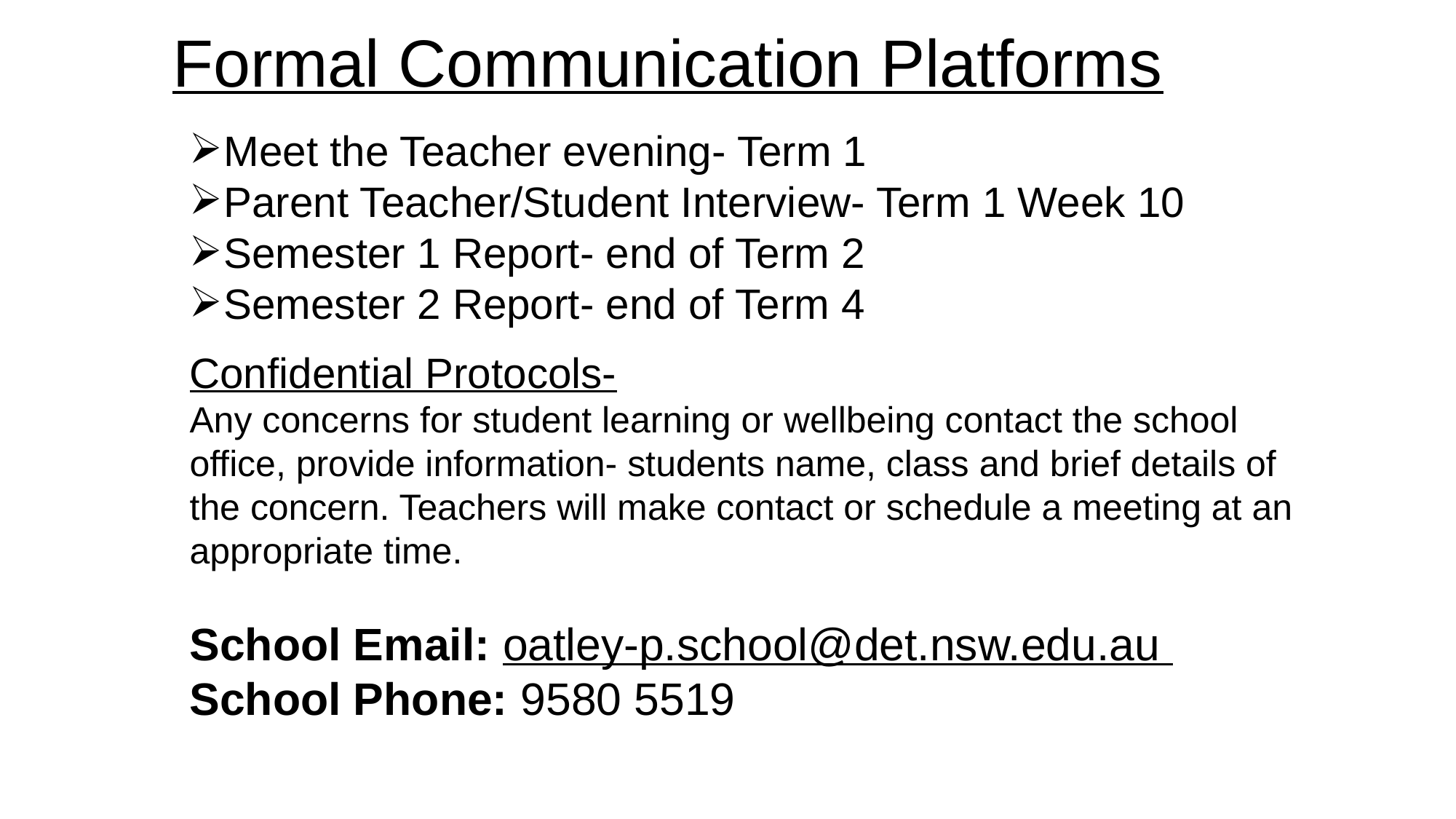

Formal Communication Platforms
Meet the Teacher evening- Term 1
Parent Teacher/Student Interview- Term 1 Week 10
Semester 1 Report- end of Term 2
Semester 2 Report- end of Term 4

Confidential Protocols-
Any concerns for student learning or wellbeing contact the school office, provide information- students name, class and brief details of the concern. Teachers will make contact or schedule a meeting at an appropriate time.

School Email: oatley-p.school@det.nsw.edu.au
School Phone: 9580 5519